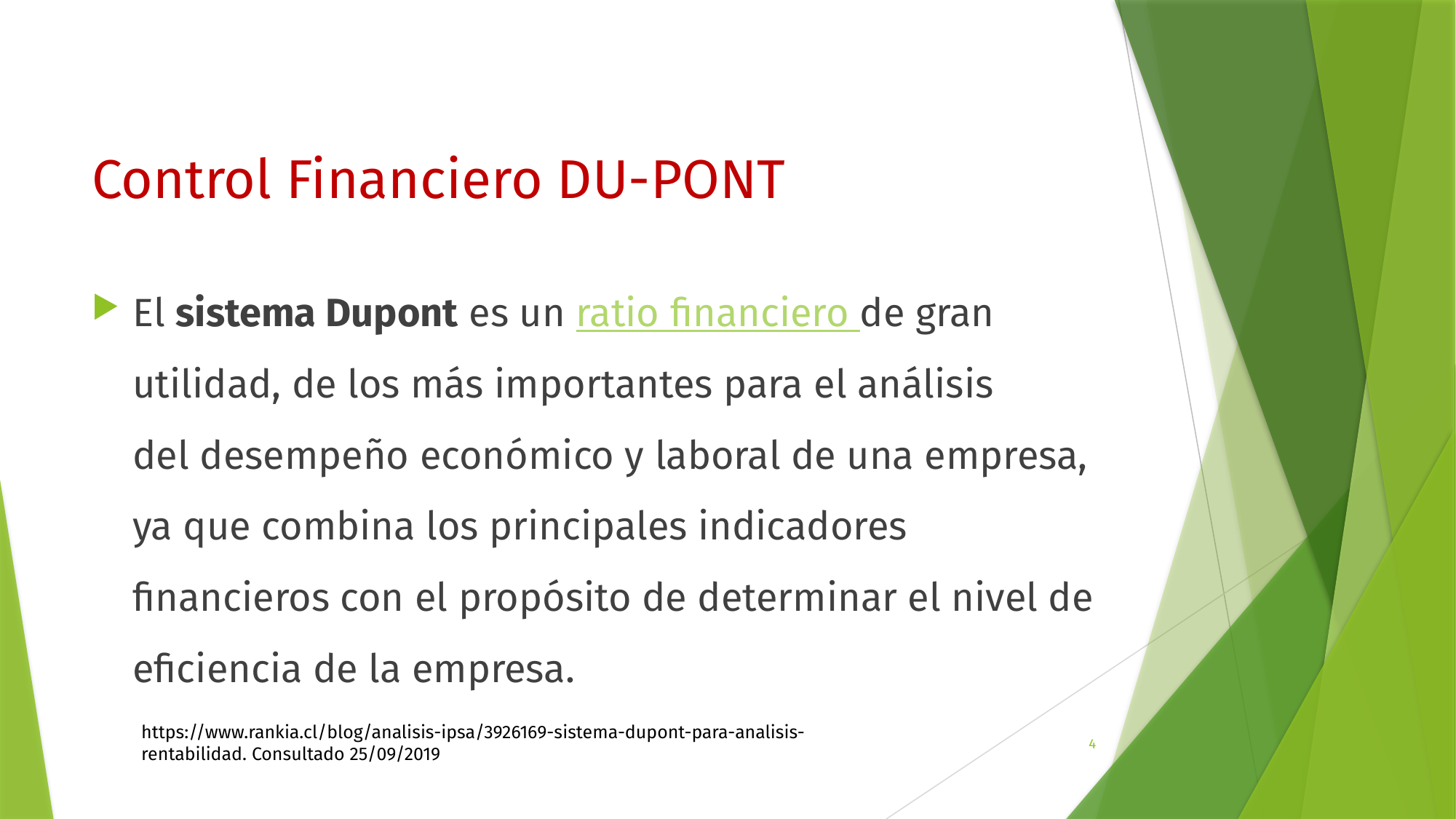

# Control Financiero DU-PONT
El sistema Dupont es un ratio financiero de gran utilidad, de los más importantes para el análisis del desempeño económico y laboral de una empresa, ya que combina los principales indicadores financieros con el propósito de determinar el nivel de eficiencia de la empresa.
https://www.rankia.cl/blog/analisis-ipsa/3926169-sistema-dupont-para-analisis-rentabilidad. Consultado 25/09/2019
4